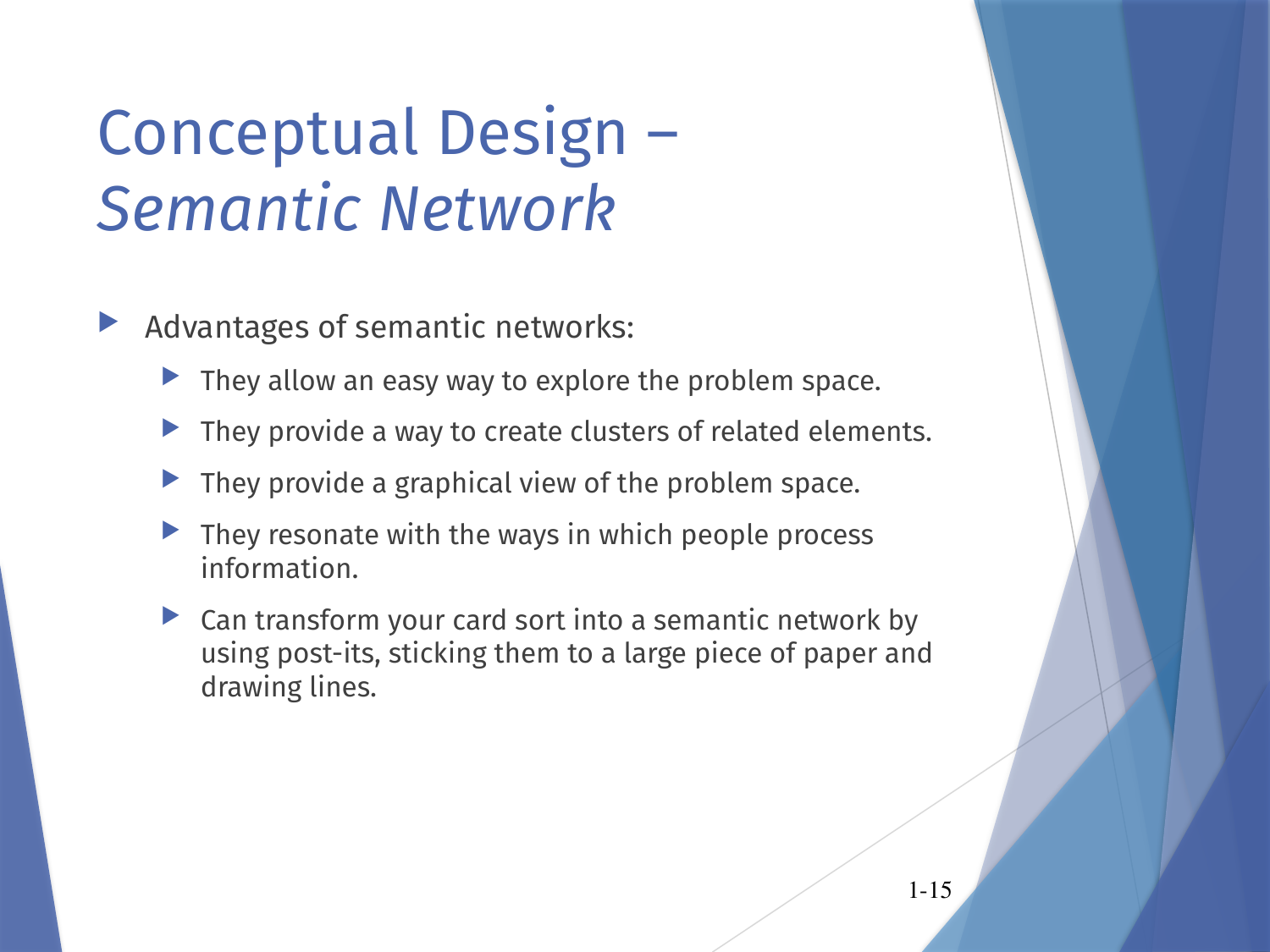

# Conceptual Design – Semantic Network
Advantages of semantic networks:
They allow an easy way to explore the problem space.
They provide a way to create clusters of related elements.
They provide a graphical view of the problem space.
They resonate with the ways in which people process information.
Can transform your card sort into a semantic network by using post-its, sticking them to a large piece of paper and drawing lines.

1-15